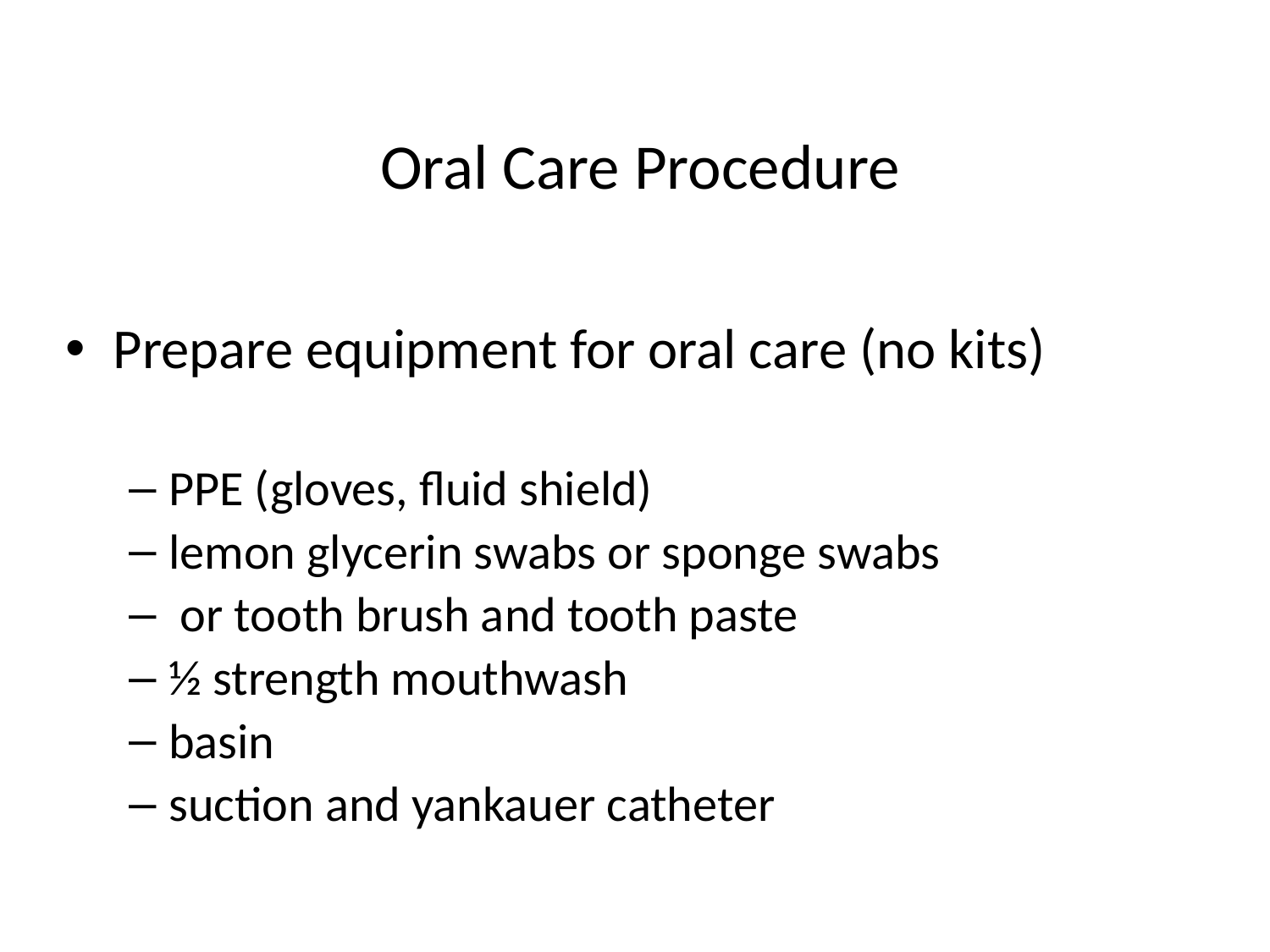

# Oral Care Procedure

Prepare equipment for oral care (no kits)

PPE (gloves, fluid shield)
lemon glycerin swabs or sponge swabs
 or tooth brush and tooth paste
½ strength mouthwash
basin
suction and yankauer catheter